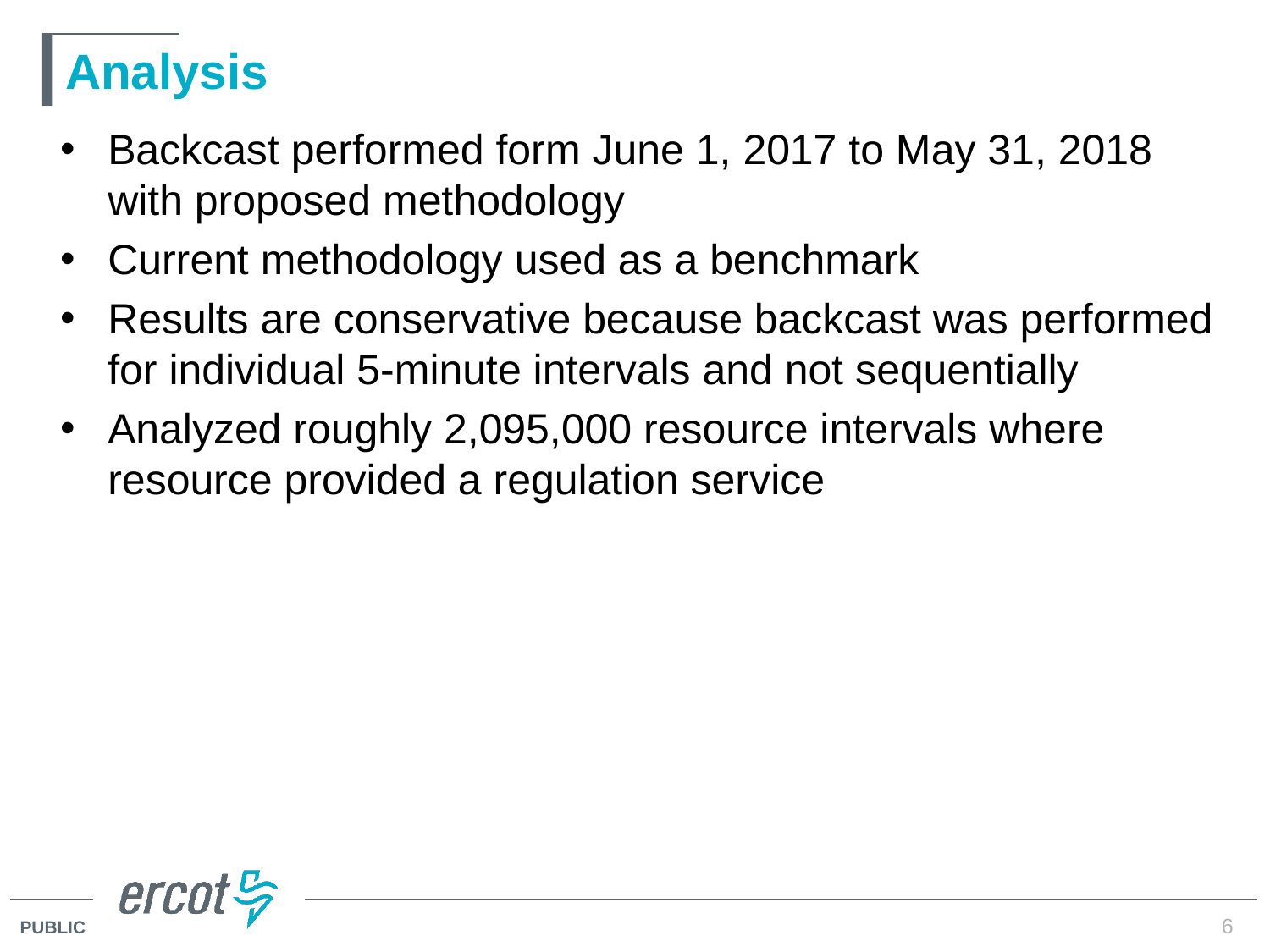

Low Sustainable Limit
# Analysis
Backcast performed form June 1, 2017 to May 31, 2018 with proposed methodology
Current methodology used as a benchmark
Results are conservative because backcast was performed for individual 5-minute intervals and not sequentially
Analyzed roughly 2,095,000 resource intervals where resource provided a regulation service
6